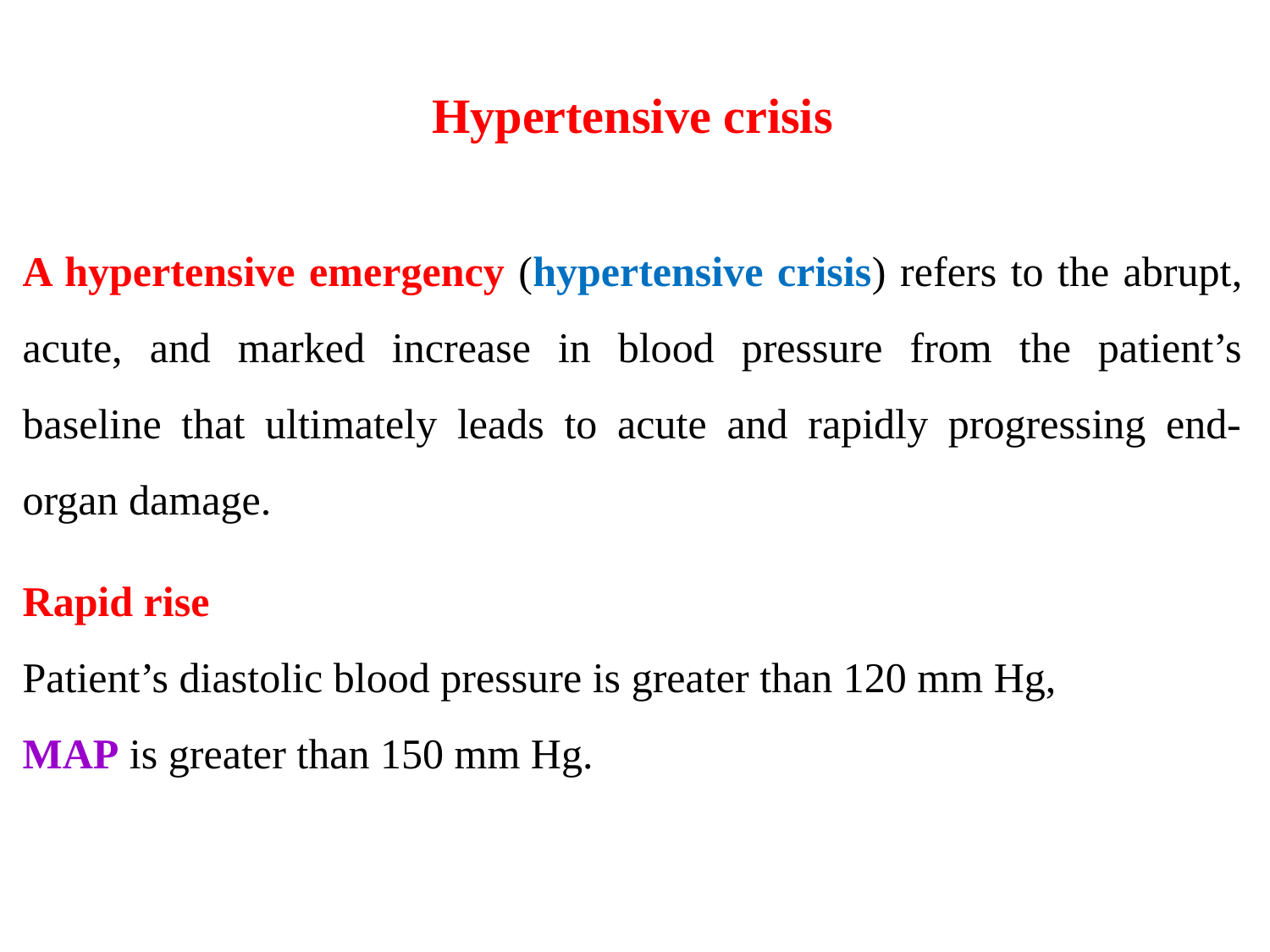

Hypertensive crisis

A hypertensive emergency (hypertensive crisis) refers to the abrupt, acute, and marked increase in blood pressure from the patient’s baseline that ultimately leads to acute and rapidly progressing end-organ damage.

Rapid rise
Patient’s diastolic blood pressure is greater than 120 mm Hg,
MAP is greater than 150 mm Hg.